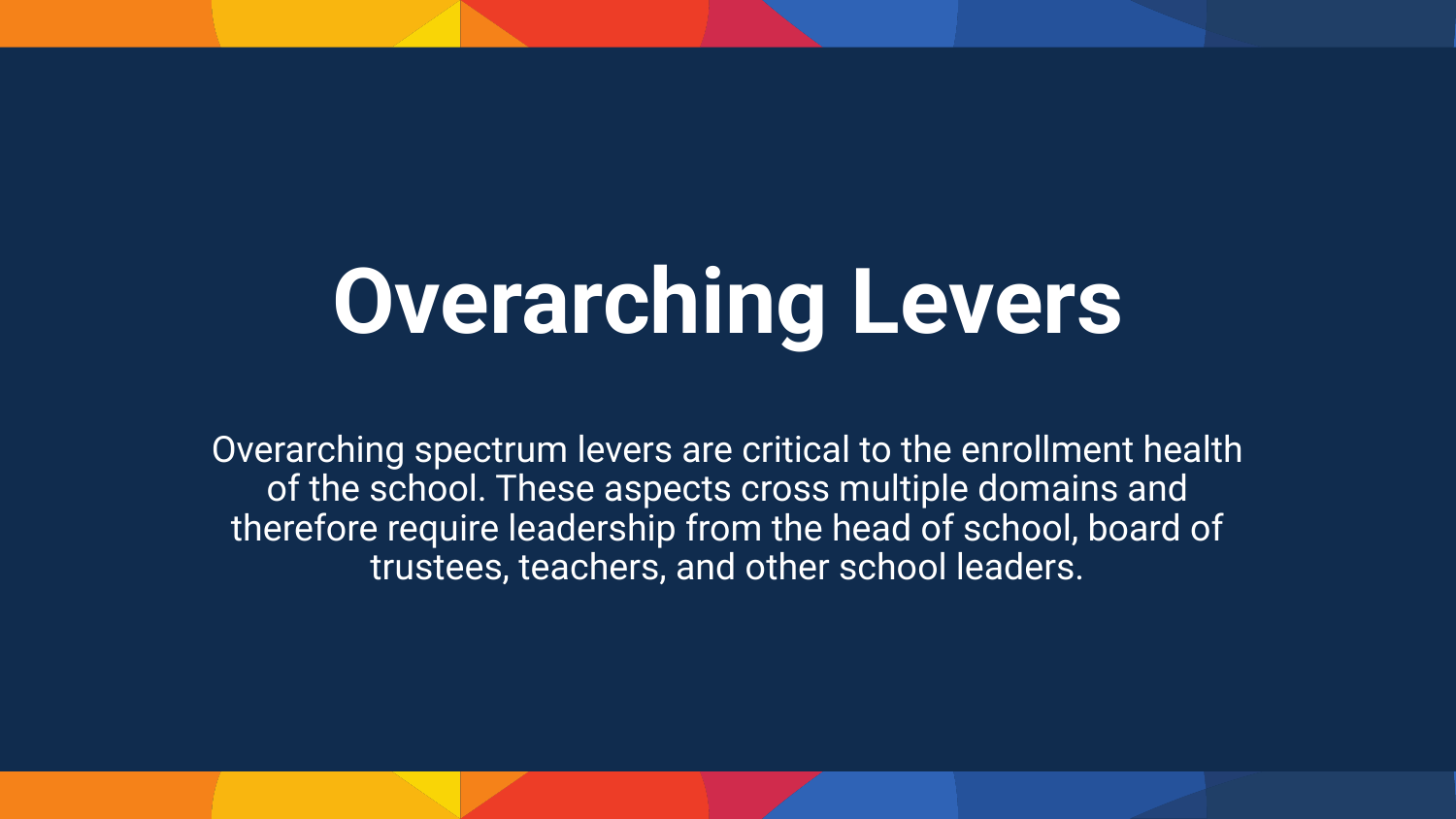

# Overarching Levers
Overarching spectrum levers are critical to the enrollment health of the school. These aspects cross multiple domains and therefore require leadership from the head of school, board of trustees, teachers, and other school leaders.